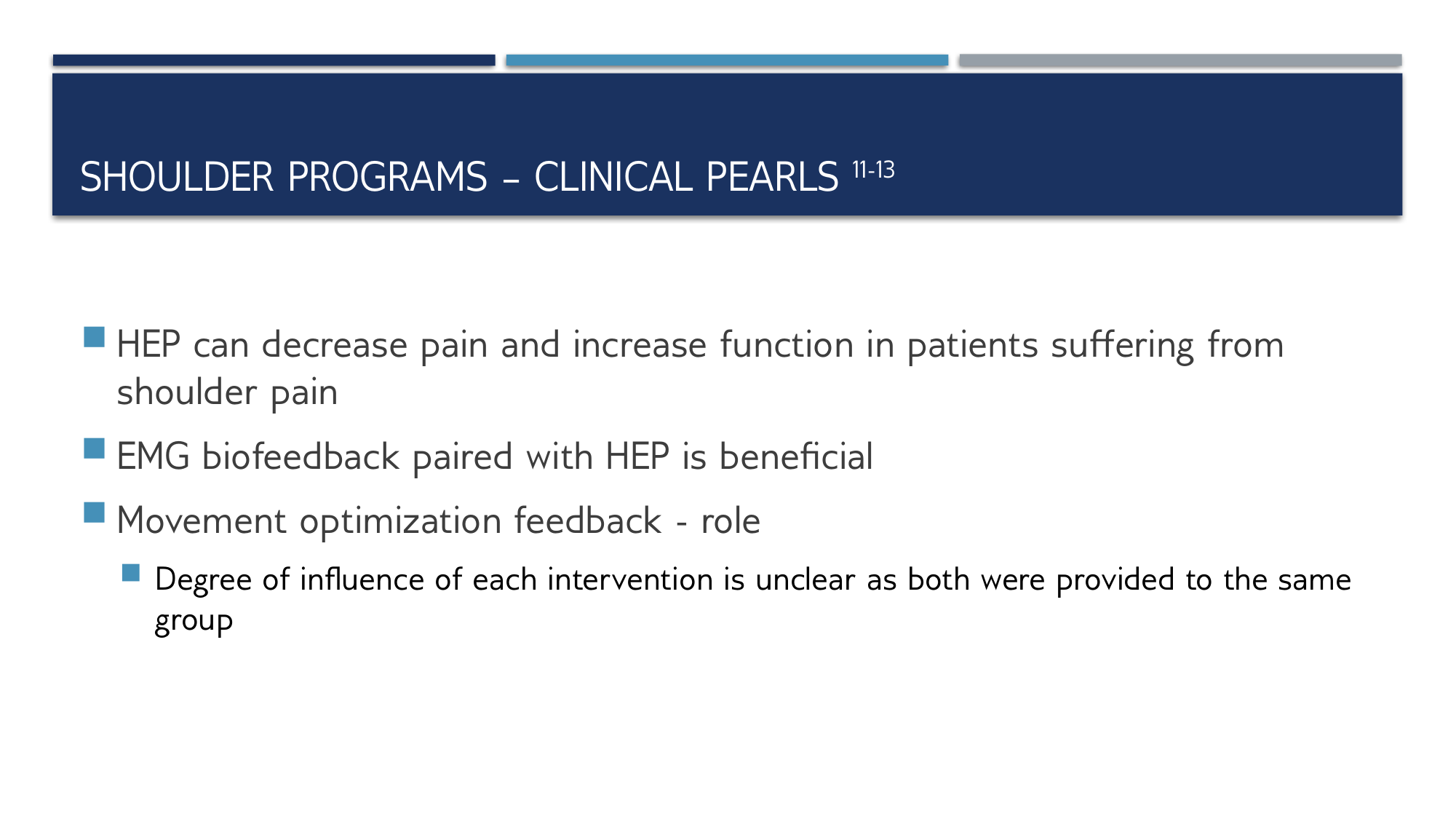

# Shoulder Programs – clinical pearls 11-13
HEP can decrease pain and increase function in patients suffering from shoulder pain
EMG biofeedback paired with HEP is beneficial
Movement optimization feedback - role
Degree of influence of each intervention is unclear as both were provided to the same group